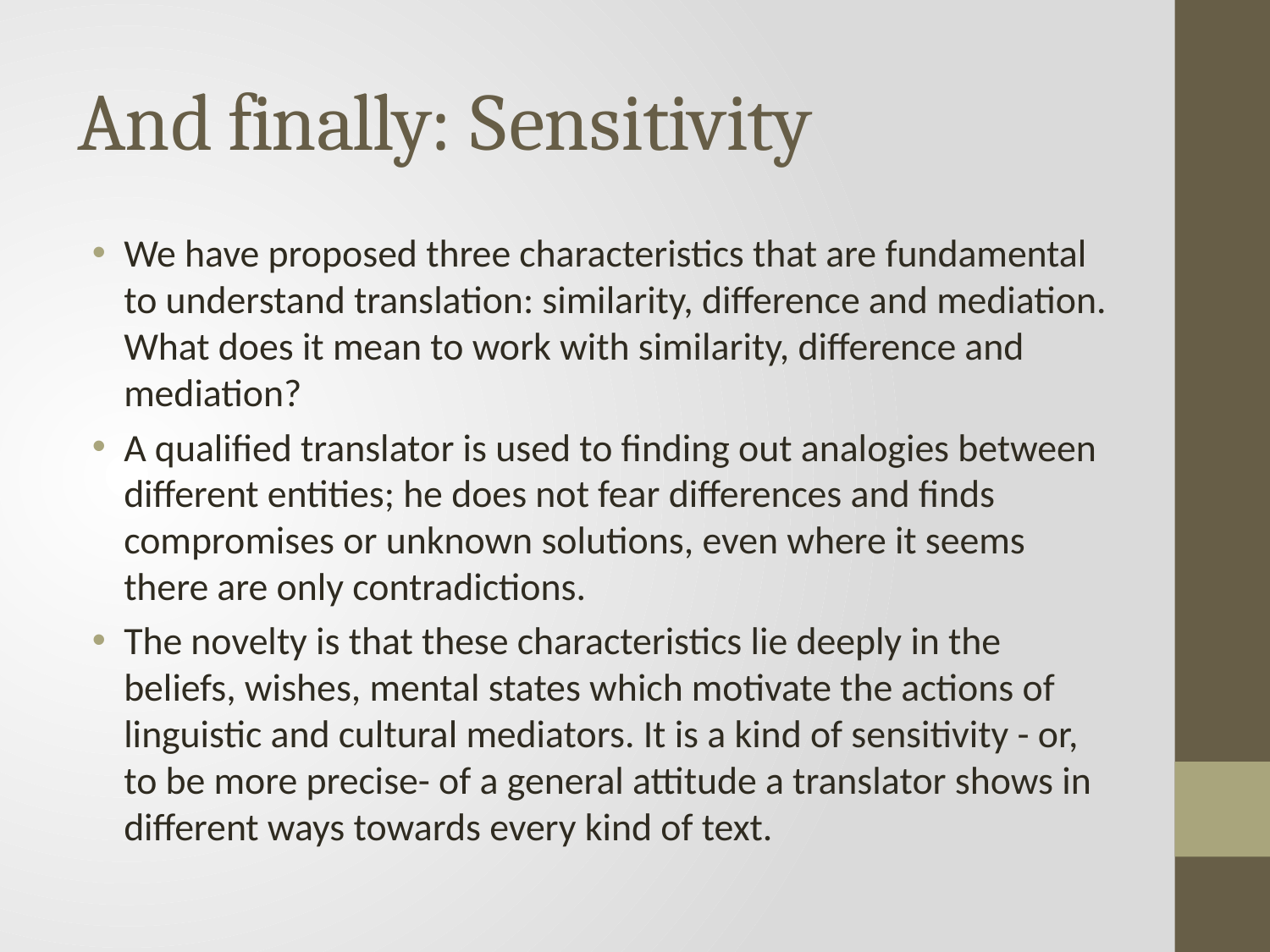

# And finally: Sensitivity
We have proposed three characteristics that are fundamental to understand translation: similarity, difference and mediation. What does it mean to work with similarity, difference and mediation?
A qualified translator is used to finding out analogies between different entities; he does not fear differences and finds compromises or unknown solutions, even where it seems there are only contradictions.
The novelty is that these characteristics lie deeply in the beliefs, wishes, mental states which motivate the actions of linguistic and cultural mediators. It is a kind of sensitivity - or, to be more precise- of a general attitude a translator shows in different ways towards every kind of text.